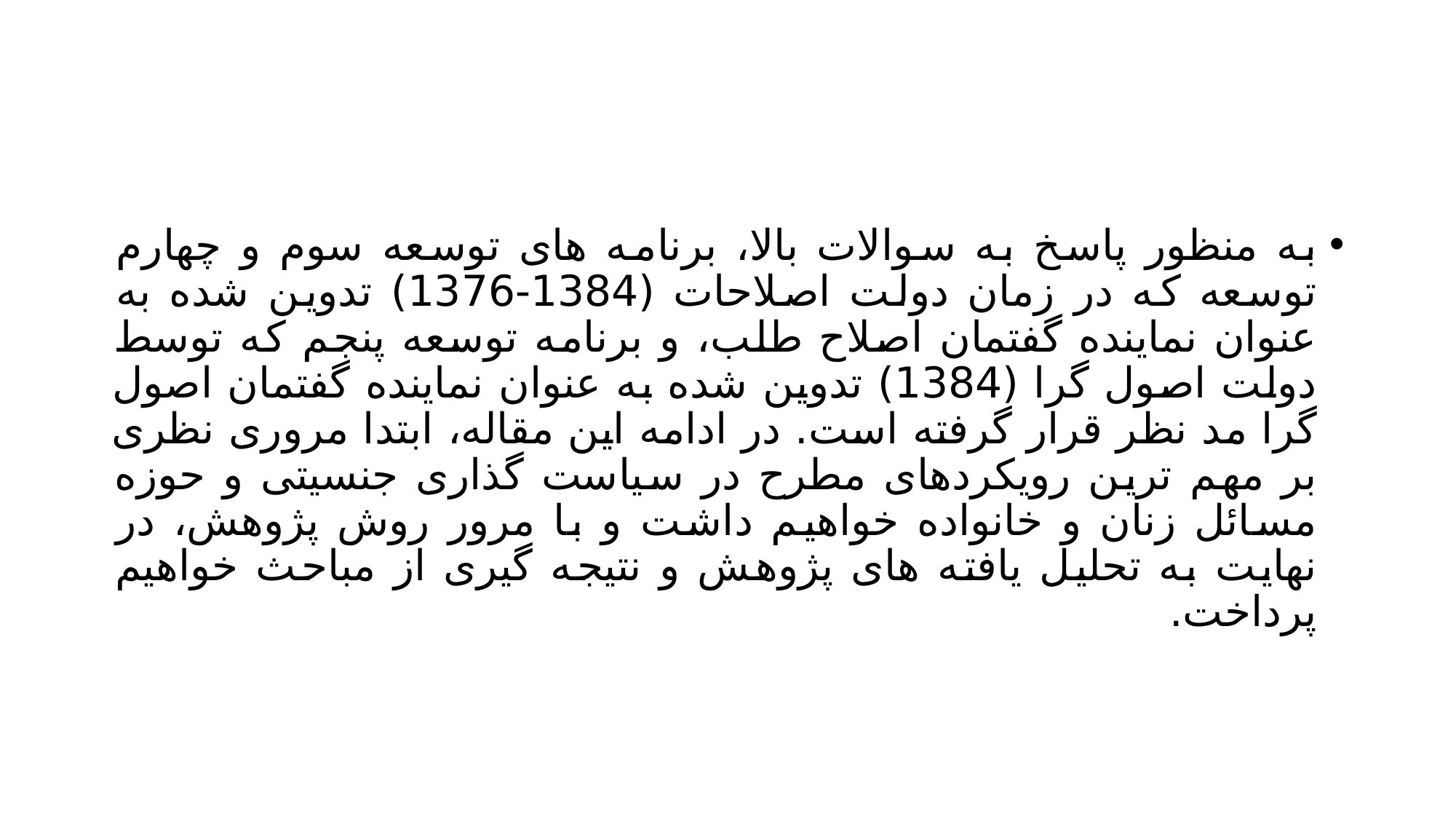

#
به منظور پاسخ به سوالات بالا، برنامه های توسعه سوم و چهارم توسعه که در زمان دولت اصلاحات (1384-1376) تدوین شده به عنوان نماینده گفتمان اصلاح طلب، و برنامه توسعه پنجم که توسط دولت اصول گرا (1384) تدوین شده به عنوان نماینده گفتمان اصول گرا مد نظر قرار گرفته است. در ادامه این مقاله، ابتدا مروری نظری بر مهم ترین رویکردهای مطرح در سیاست گذاری جنسیتی و حوزه مسائل زنان و خانواده خواهیم داشت و با مرور روش پژوهش، در نهایت به تحلیل یافته های پژوهش و نتیجه گیری از مباحث خواهیم پرداخت.